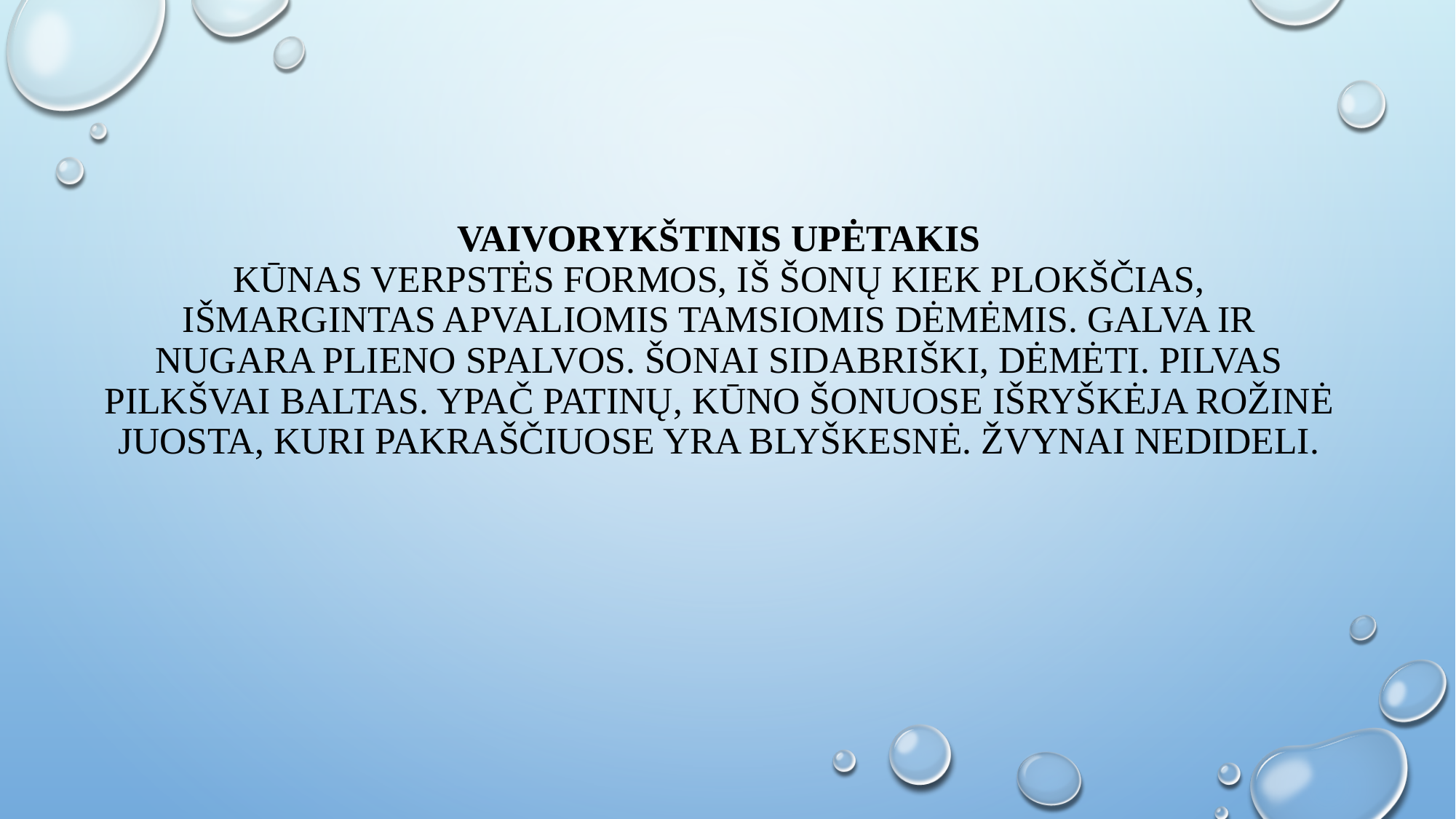

# Vaivorykštinis upėtakis Kūnas verpstės formos, iš šonų kiek plokščias, išmargintas apvaliomis tamsiomis dėmėmis. Galva ir nugara plieno spalvos. Šonai sidabriški, dėmėti. Pilvas pilkšvai baltas. ypač patinų, kūno šonuose išryškėja rožinė juosta, kuri pakraščiuose yra blyškesnė. Žvynai nedideli.